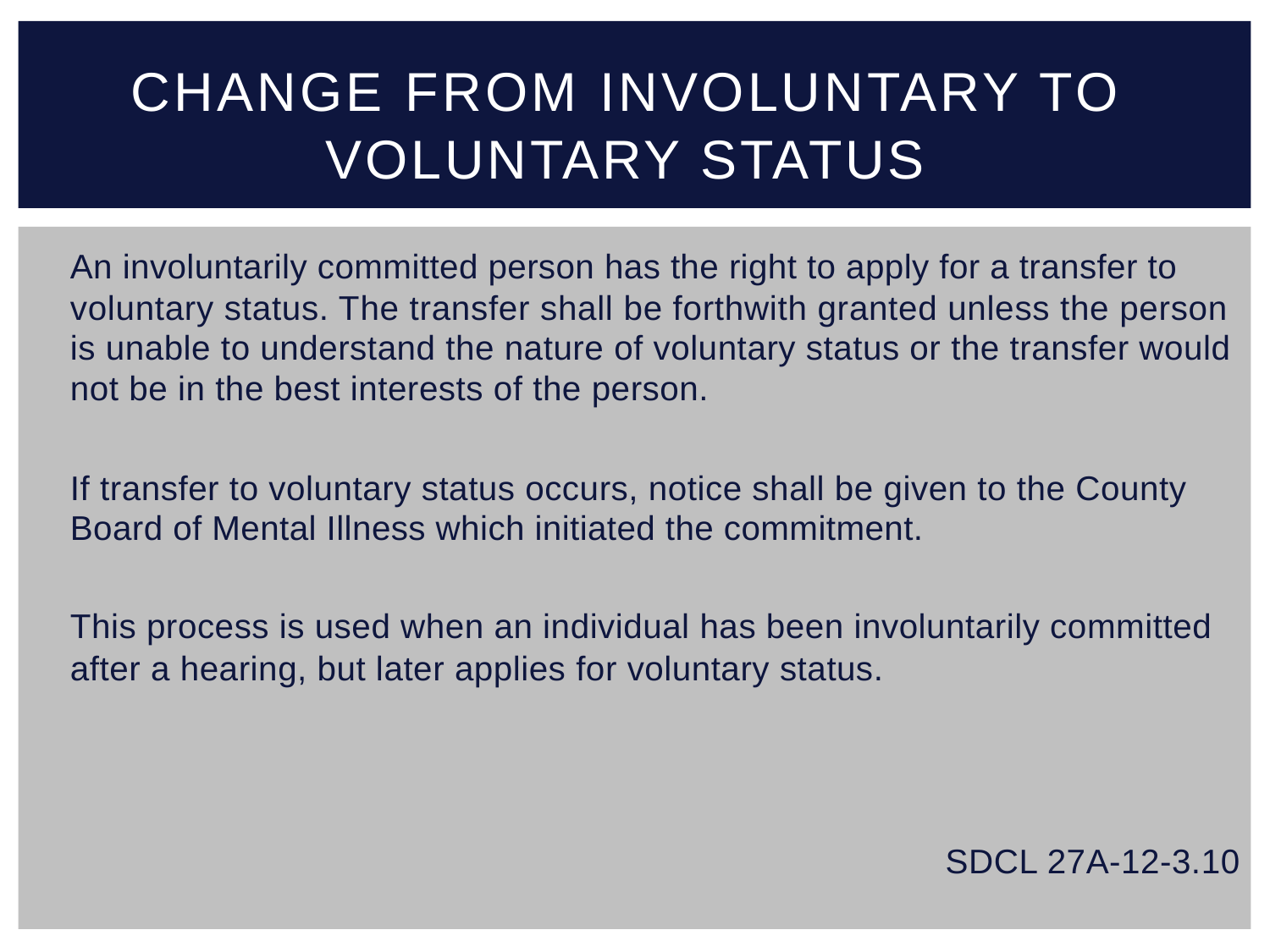

CHANGE FROM INVOLUNTARY TO
VOLUNTARY STATUS
An involuntarily committed person has the right to apply for a transfer to
voluntary status. The transfer shall be forthwith granted unless the person
is unable to understand the nature of voluntary status or the transfer would
not be in the best interests of the person.
If transfer to voluntary status occurs, notice shall be given to the County
Board of Mental Illness which initiated the commitment.
This process is used when an individual has been involuntarily committed
after a hearing, but later applies for voluntary status.
SDCL 27A-12-3.10